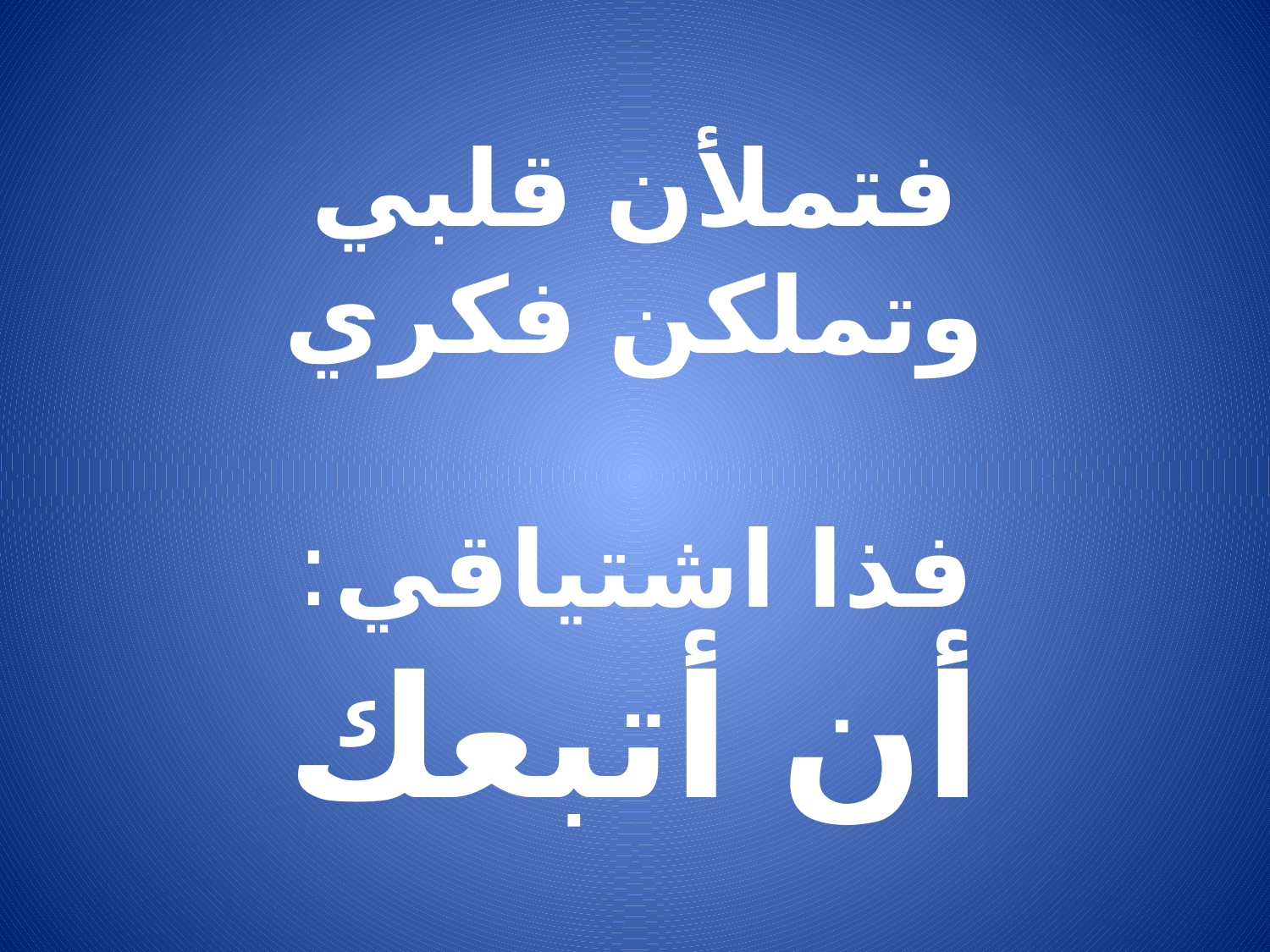

# فتملأن قلبي وتملكن فكري فذا اشتياقي: أن أتبعك